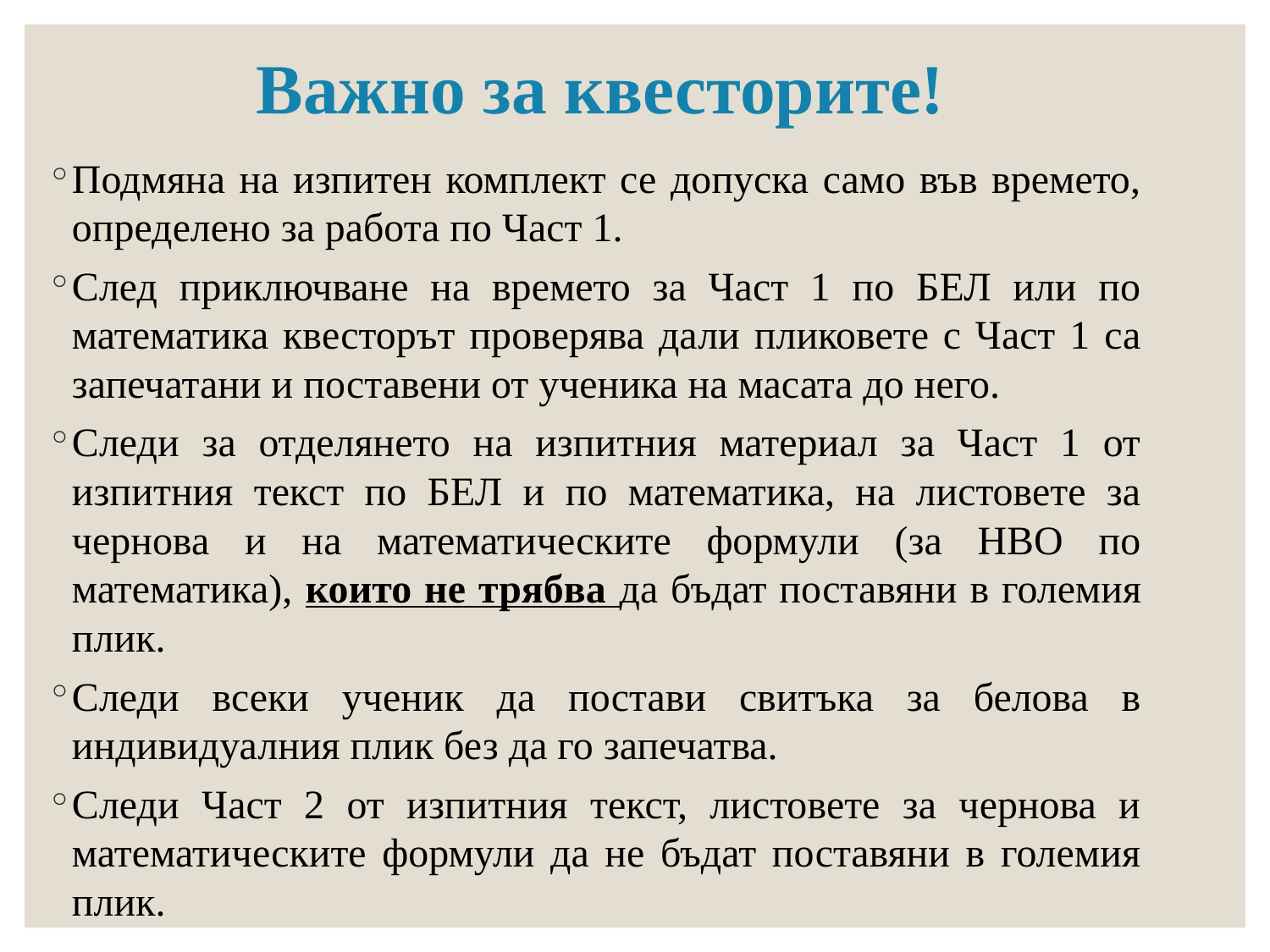

# Важно за квесторите!
Подмяна на изпитен комплект се допуска само във времето, определено за работа по Част 1.
След приключване на времето за Част 1 по БЕЛ или по математика квесторът проверява дали пликовете с Част 1 са запечатани и поставени от ученика на масата до него.
Следи за отделянето на изпитния материал за Част 1 от изпитния текст по БЕЛ и по математика, на листовете за чернова и на математическите формули (за НВО по математика), които не трябва да бъдат поставяни в големия плик.
Следи всеки ученик да постави свитъка за белова в индивидуалния плик без да го запечатва.
Следи Част 2 от изпитния текст, листовете за чернова и математическите формули да не бъдат поставяни в големия плик.